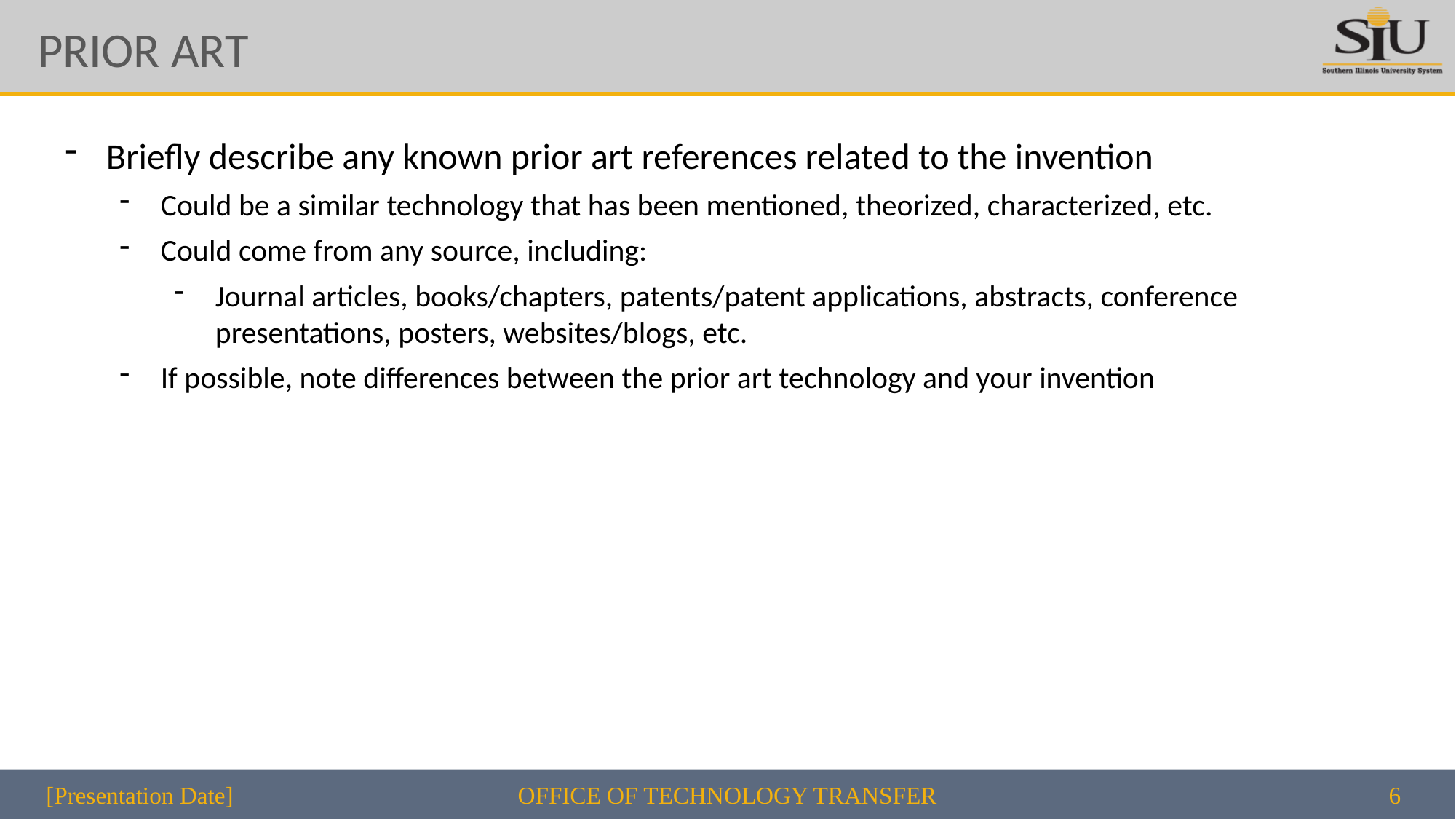

PRIOR ART
Briefly describe any known prior art references related to the invention
Could be a similar technology that has been mentioned, theorized, characterized, etc.
Could come from any source, including:
Journal articles, books/chapters, patents/patent applications, abstracts, conference presentations, posters, websites/blogs, etc.
If possible, note differences between the prior art technology and your invention
[Presentation Date]
OFFICE OF TECHNOLOGY TRANSFER
6